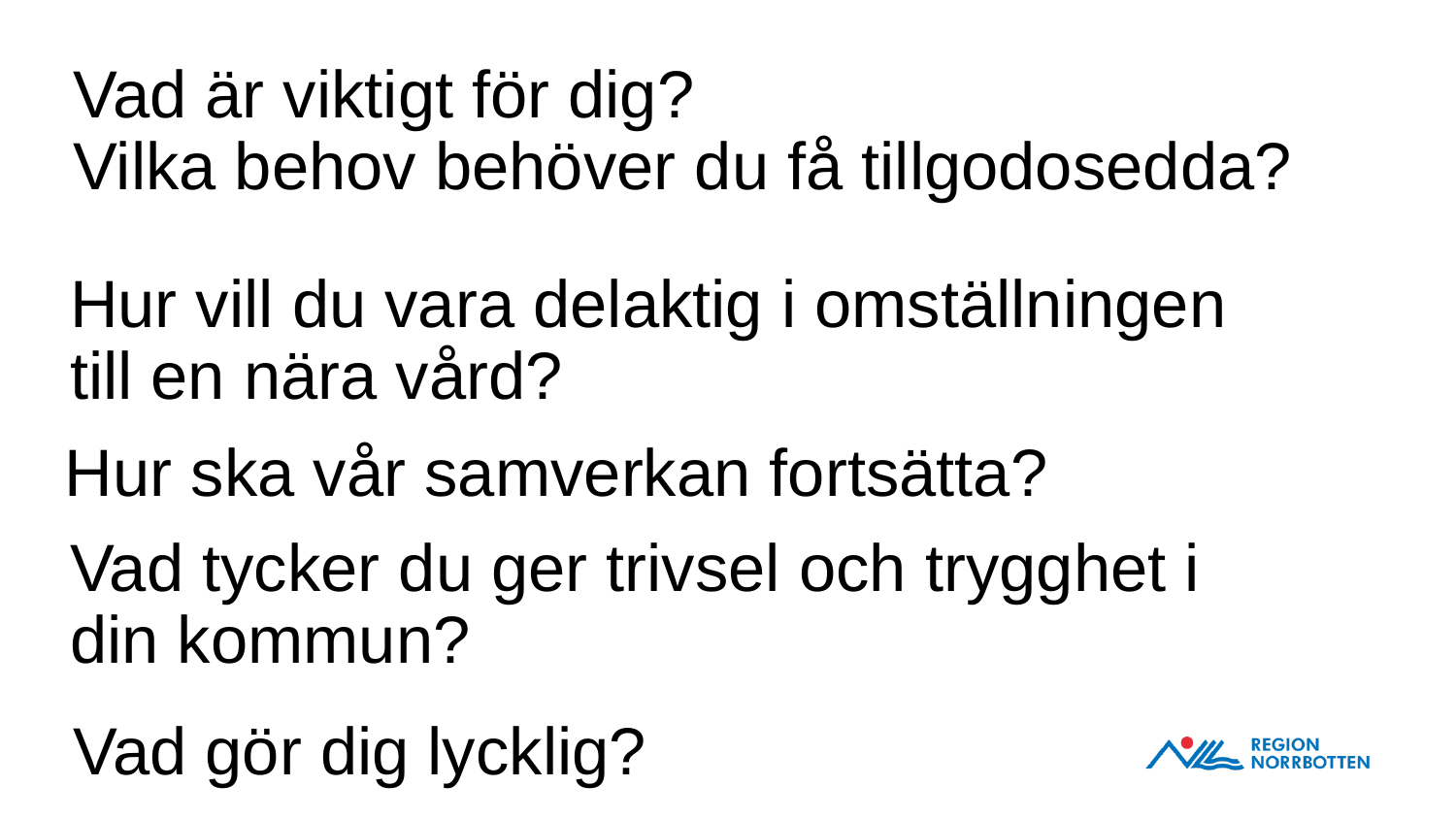

Vad är viktigt för dig?
Vilka behov behöver du få tillgodosedda?
Hur vill du vara delaktig i omställningen till en nära vård?
Hur ska vår samverkan fortsätta?
Vad tycker du ger trivsel och trygghet i din kommun?
Vad gör dig lycklig?